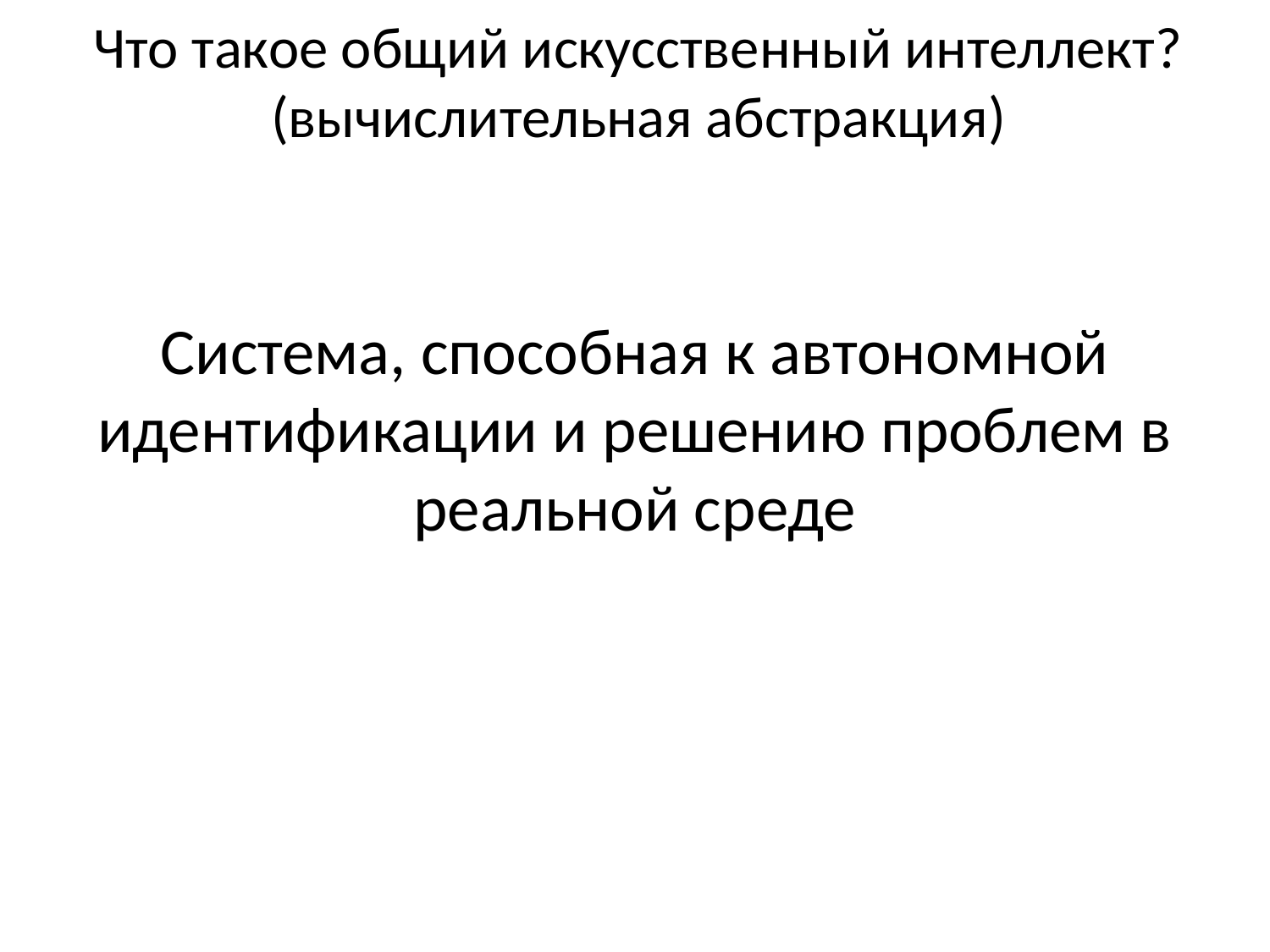

# Что такое общий искусственный интеллект? (вычислительная абстракция)

Система, способная к автономной идентификации и решению проблем в реальной среде